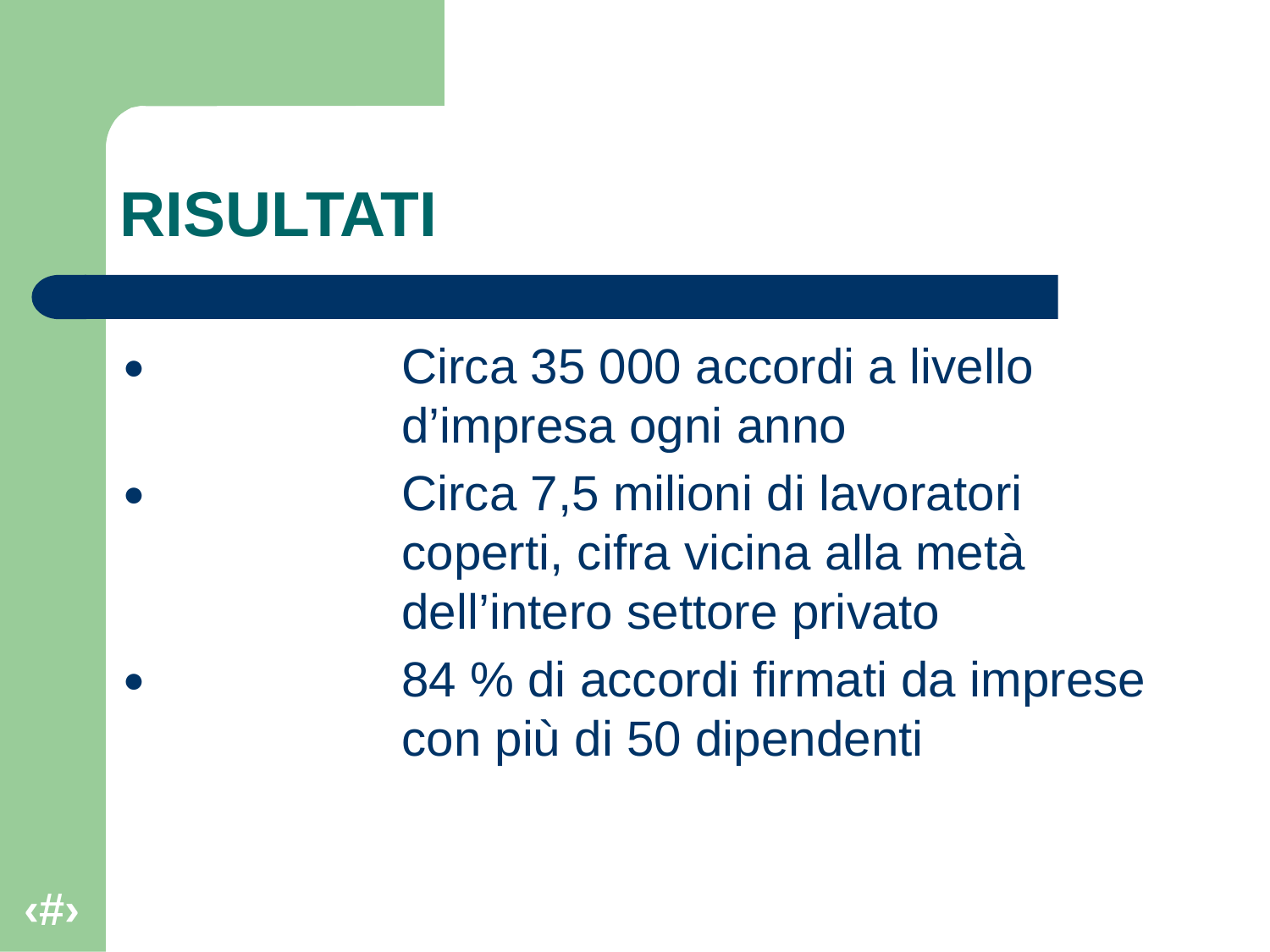

# RISULTATI
Circa 35 000 accordi a livello d’impresa ogni anno
Circa 7,5 milioni di lavoratori coperti, cifra vicina alla metà dell’intero settore privato
84 % di accordi firmati da imprese con più di 50 dipendenti

‹#›